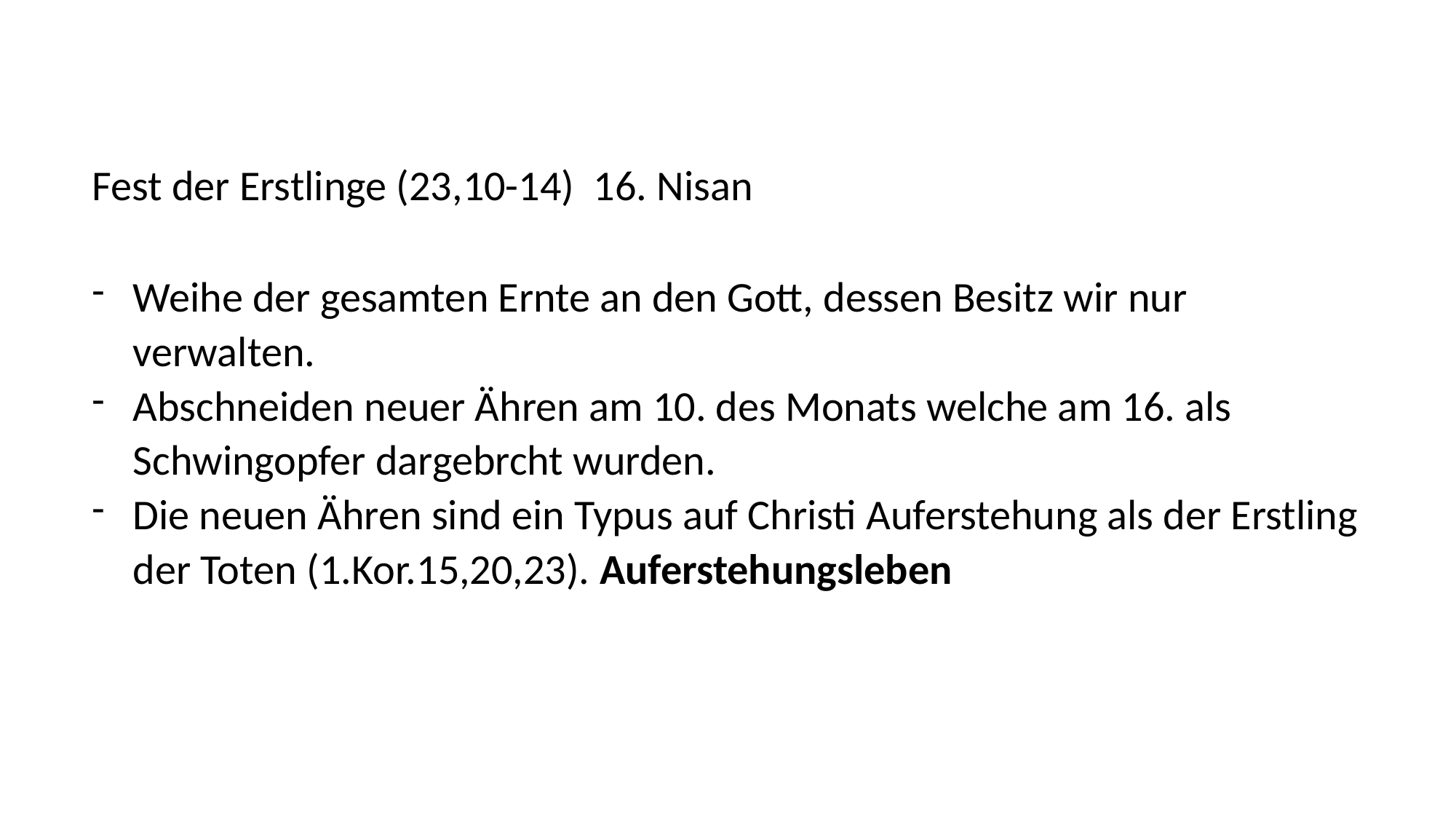

Fest der Erstlinge (23,10-14)  16. Nisan

Weihe der gesamten Ernte an den Gott, dessen Besitz wir nur verwalten.
Abschneiden neuer Ähren am 10. des Monats welche am 16. als Schwingopfer dargebrcht wurden.
Die neuen Ähren sind ein Typus auf Christi Auferstehung als der Erstling der Toten (1.Kor.15,20,23). Auferstehungsleben